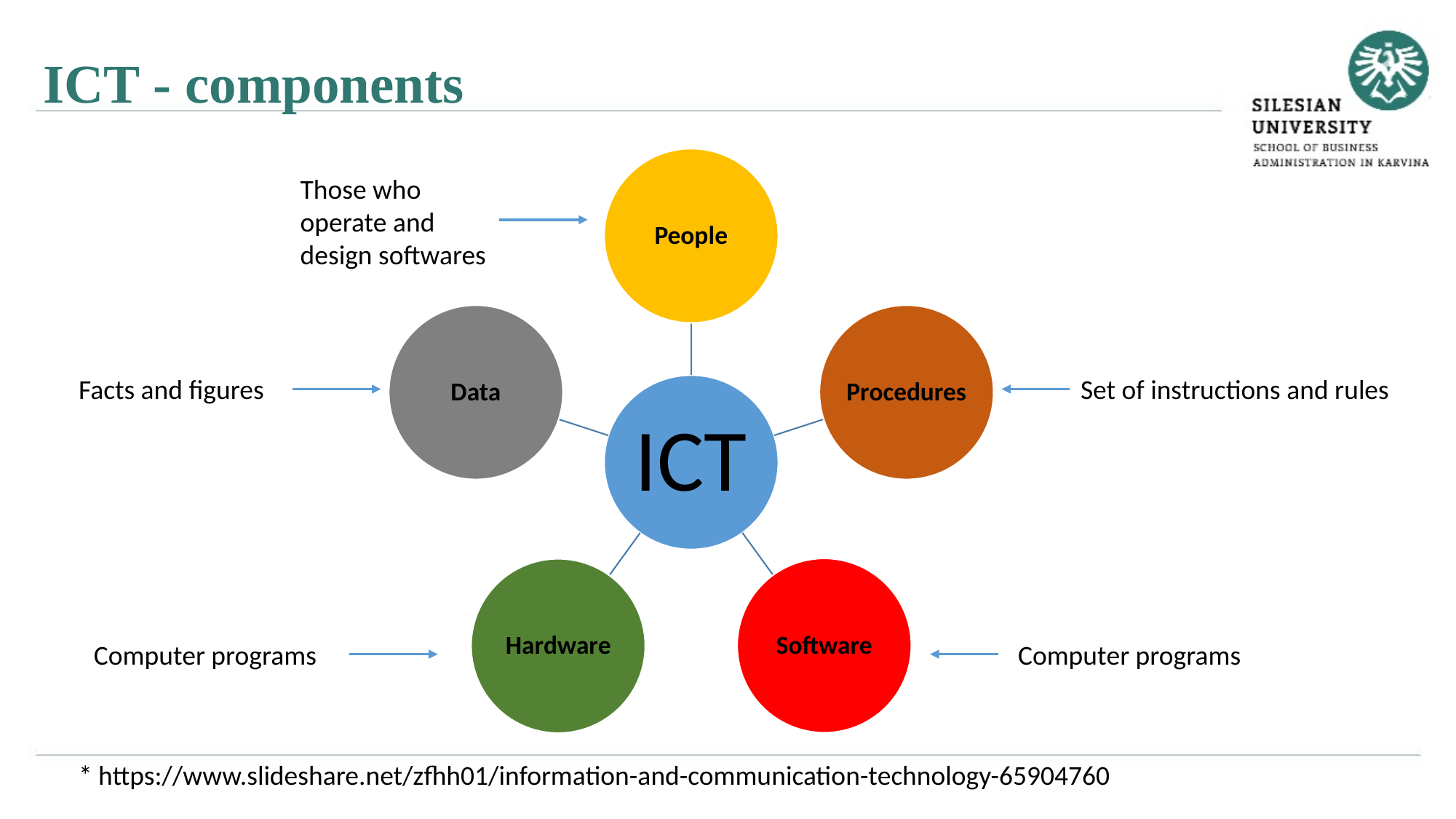

ICT - components
ICT

People

Procedures

Software

Hardware

Data
Those who operate and design softwares
Facts and figures
Set of instructions and rules
Computer programs
Computer programs
* https://www.slideshare.net/zfhh01/information-and-communication-technology-65904760